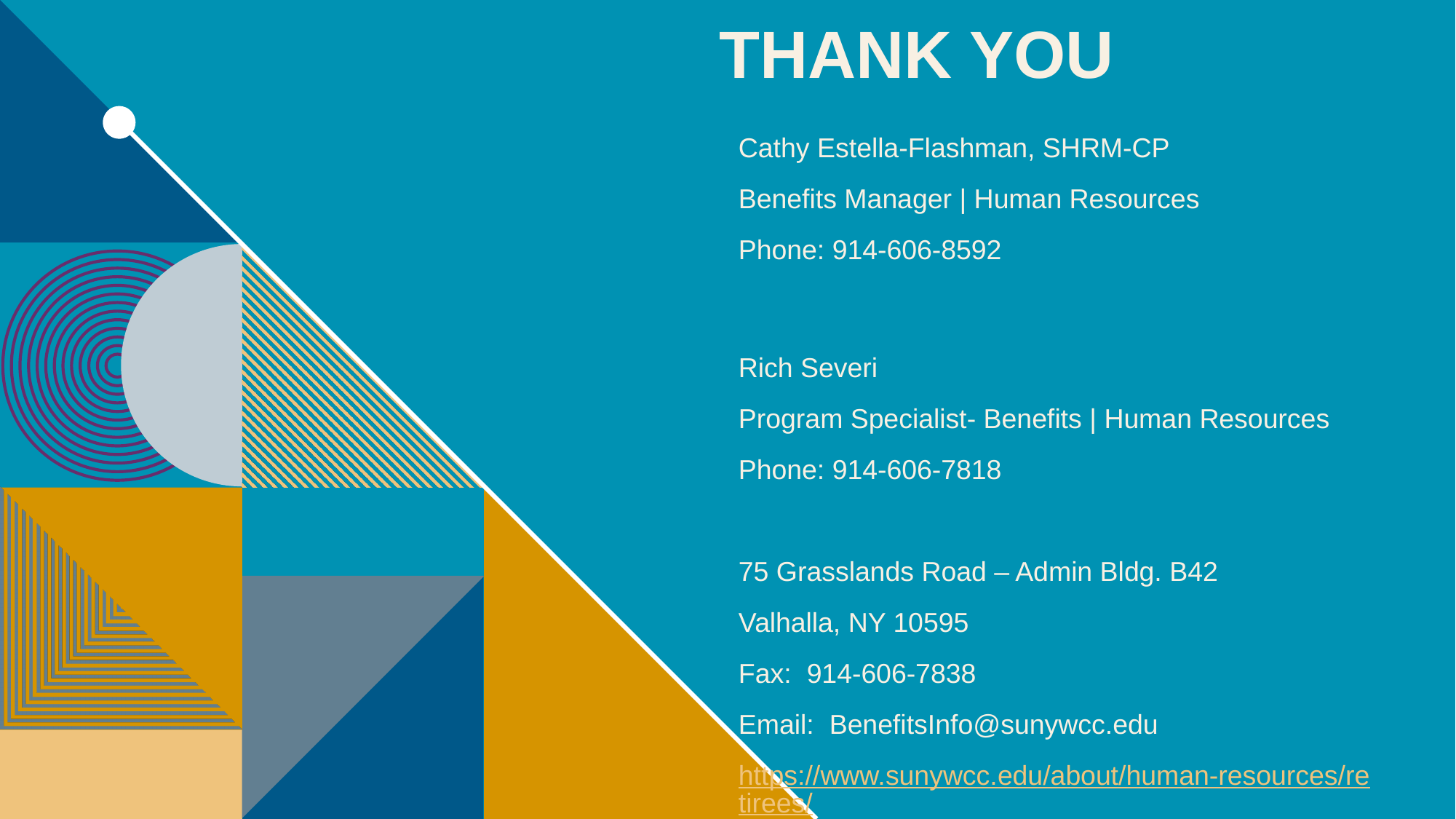

# THANK YOU
Cathy Estella-Flashman, SHRM-CP
Benefits Manager | Human Resources
Phone: 914-606-8592

Rich Severi
Program Specialist- Benefits | Human Resources
Phone: 914-606-7818

75 Grasslands Road – Admin Bldg. B42
Valhalla, NY 10595
Fax:  914-606-7838
Email:  BenefitsInfo@sunywcc.edu
https://www.sunywcc.edu/about/human-resources/retirees/